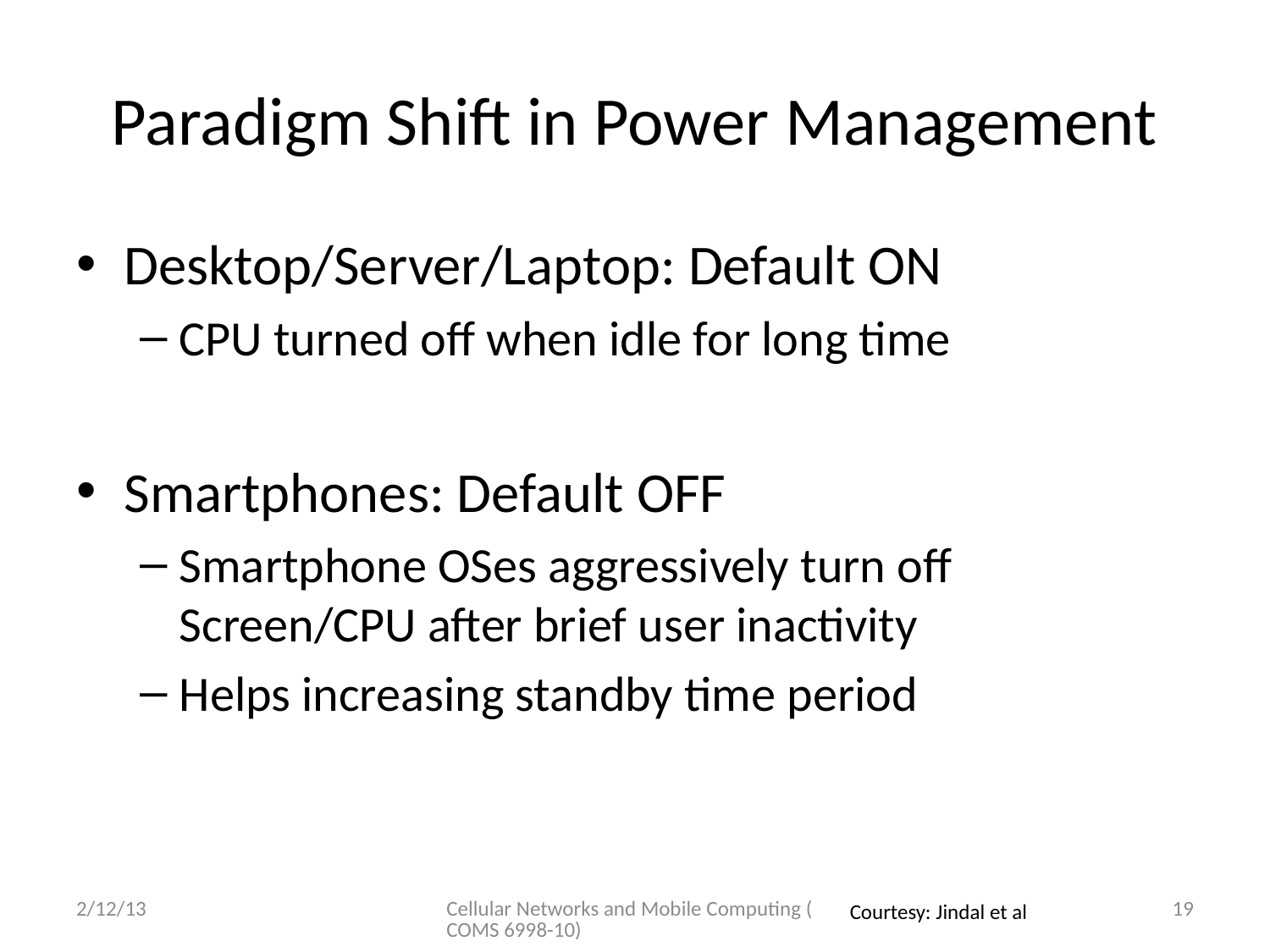

# Paradigm Shift in Power Management
Desktop/Server/Laptop: Default ON
CPU turned off when idle for long time

Smartphones: Default OFF
Smartphone OSes aggressively turn off Screen/CPU after brief user inactivity
Helps increasing standby time period
2/12/13
Cellular Networks and Mobile Computing (COMS 6998-10)
19
Courtesy: Jindal et al